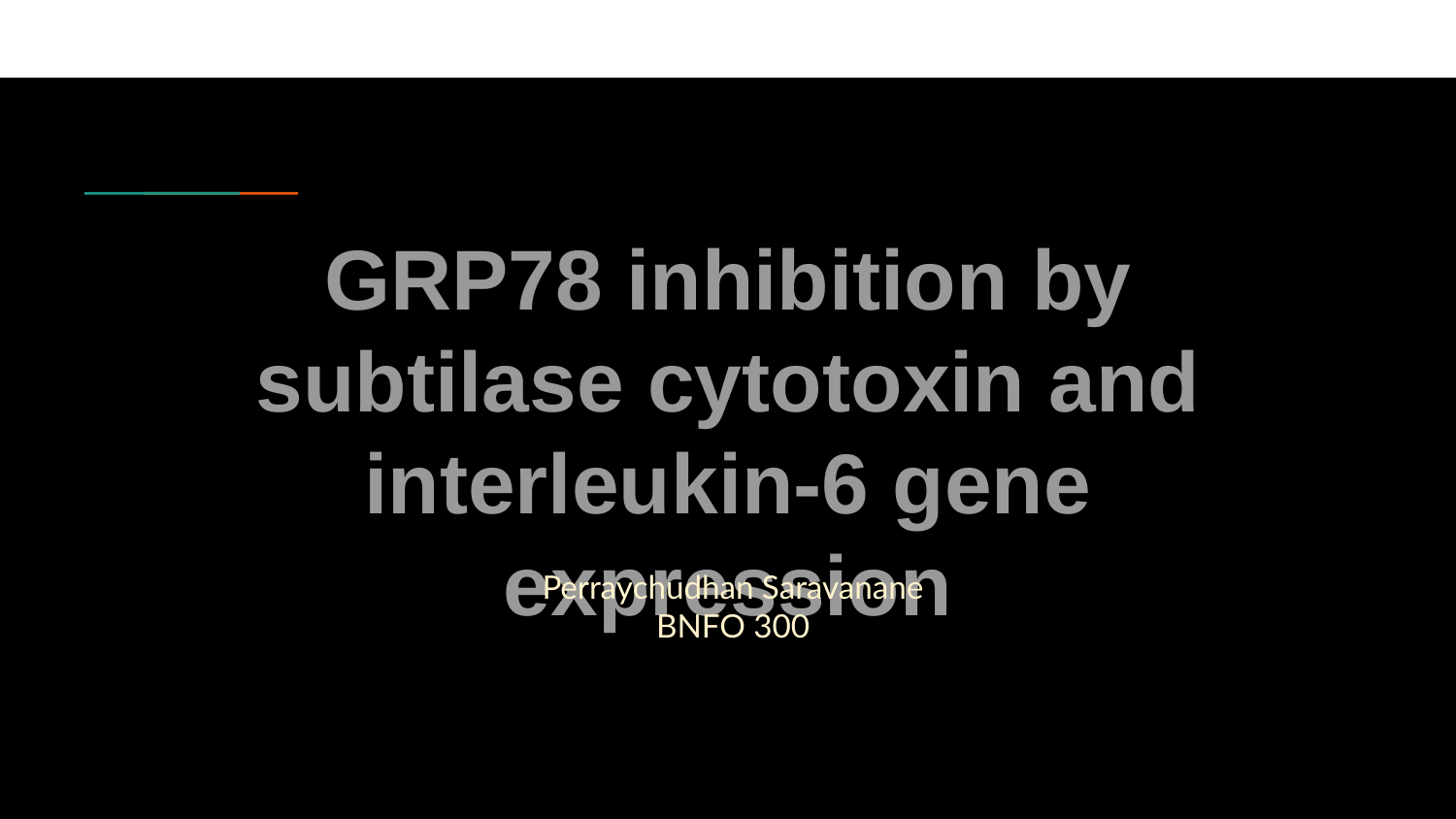

# GRP78 inhibition by subtilase cytotoxin and interleukin-6 gene expression
Perraychudhan Saravanane
BNFO 300